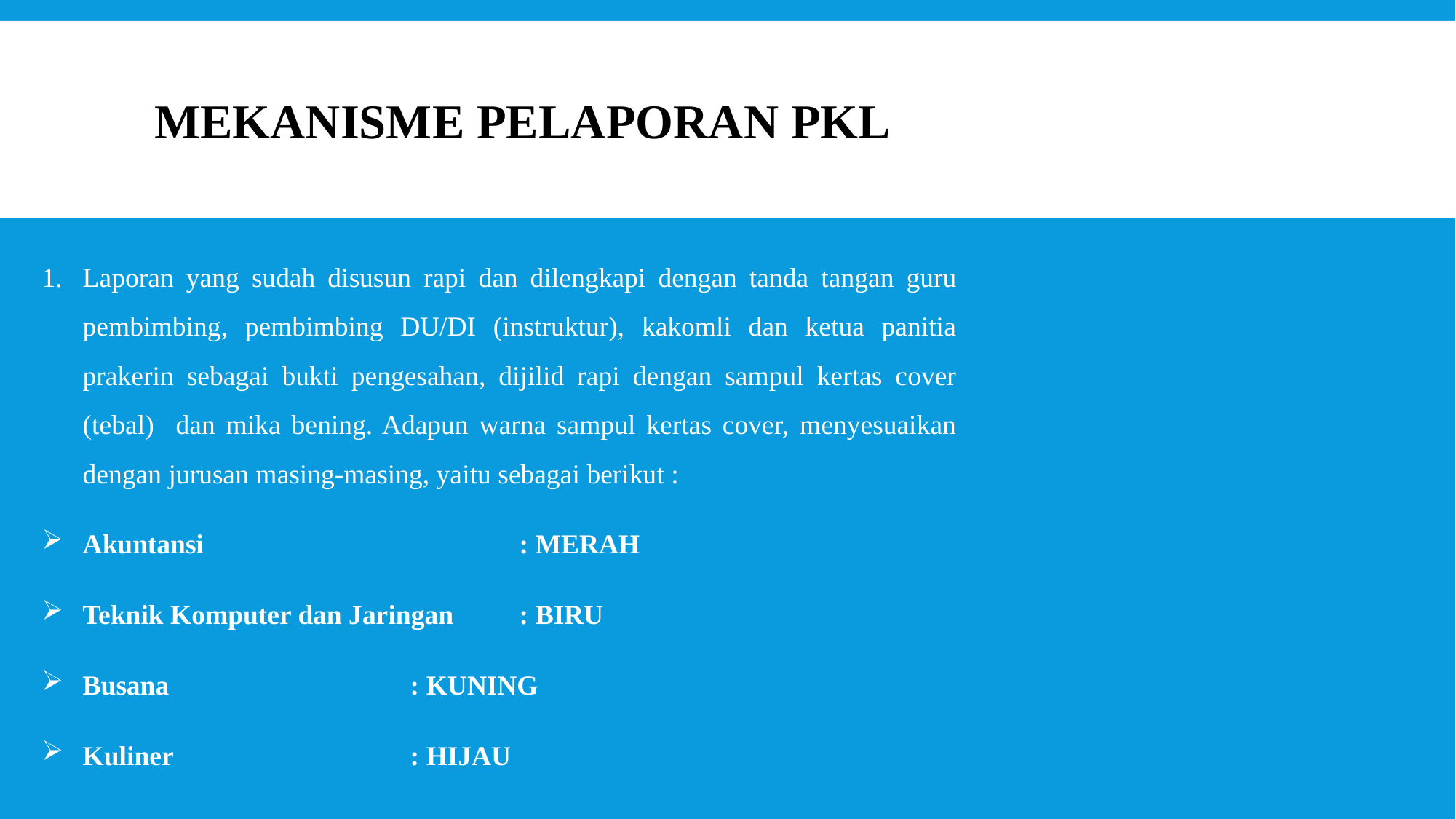

# Mekanisme peLAPORAN PKL
Laporan yang sudah disusun rapi dan dilengkapi dengan tanda tangan guru pembimbing, pembimbing DU/DI (instruktur), kakomli dan ketua panitia prakerin sebagai bukti pengesahan, dijilid rapi dengan sampul kertas cover (tebal)  dan mika bening. Adapun warna sampul kertas cover, menyesuaikan dengan jurusan masing-masing, yaitu sebagai berikut :
Akuntansi			: MERAH
Teknik Komputer dan Jaringan	: BIRU
Busana			: KUNING
Kuliner			: HIJAU